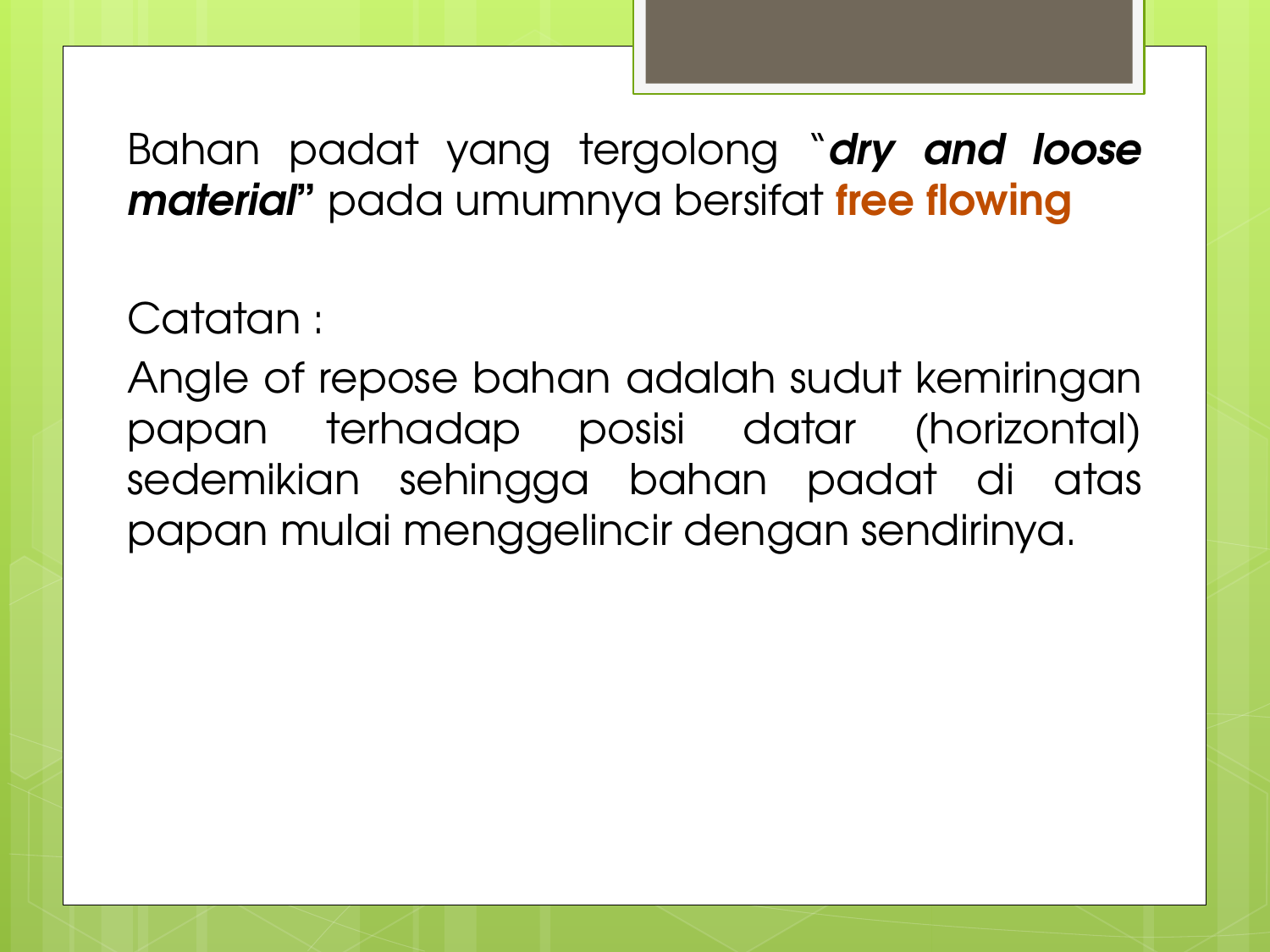

Bahan padat yang tergolong “dry and loose material” pada umumnya bersifat free flowing

Catatan :
Angle of repose bahan adalah sudut kemiringan papan terhadap posisi datar (horizontal) sedemikian sehingga bahan padat di atas papan mulai menggelincir dengan sendirinya.